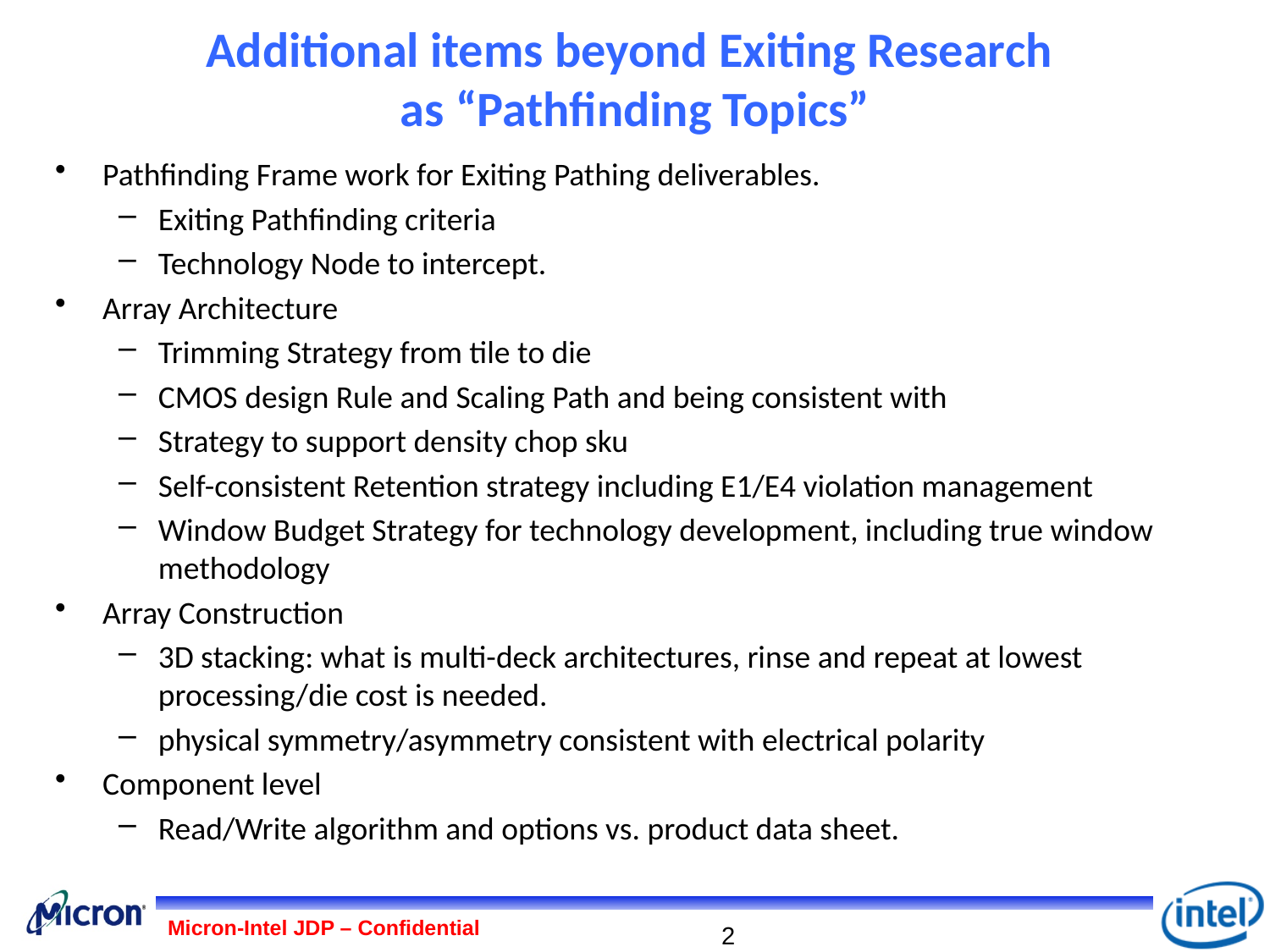

# Additional items beyond Exiting Research as “Pathfinding Topics”
Pathfinding Frame work for Exiting Pathing deliverables.
Exiting Pathfinding criteria
Technology Node to intercept.
Array Architecture
Trimming Strategy from tile to die
CMOS design Rule and Scaling Path and being consistent with
Strategy to support density chop sku
Self-consistent Retention strategy including E1/E4 violation management
Window Budget Strategy for technology development, including true window methodology
Array Construction
3D stacking: what is multi-deck architectures, rinse and repeat at lowest processing/die cost is needed.
physical symmetry/asymmetry consistent with electrical polarity
Component level
Read/Write algorithm and options vs. product data sheet.
Micron-Intel JDP – Confidential
2